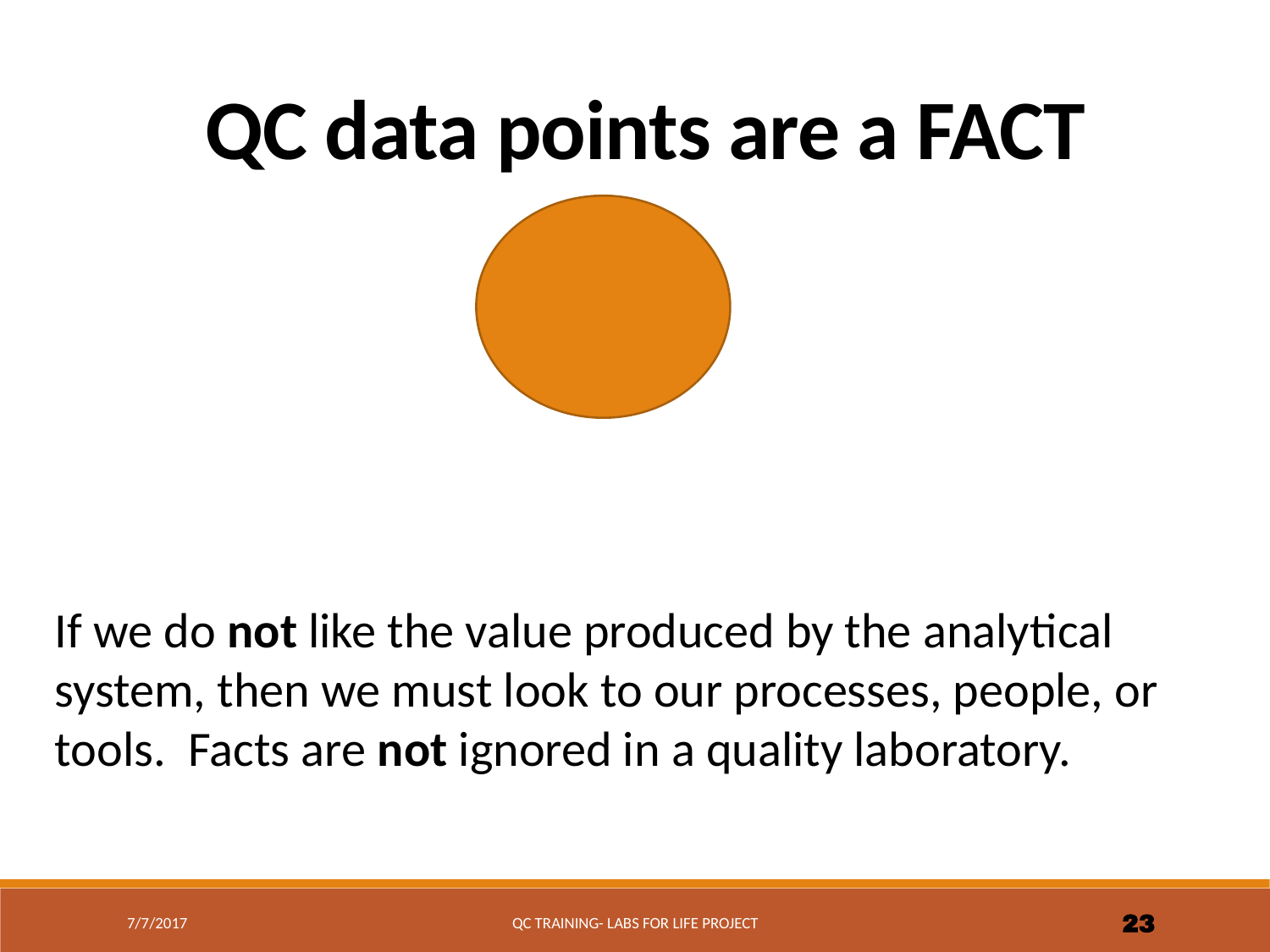

QC data points are a FACT

If we do not like the value produced by the analytical system, then we must look to our processes, people, or tools.  Facts are not ignored in a quality laboratory.
7/7/2017
QC Training- Labs for Life Project
23